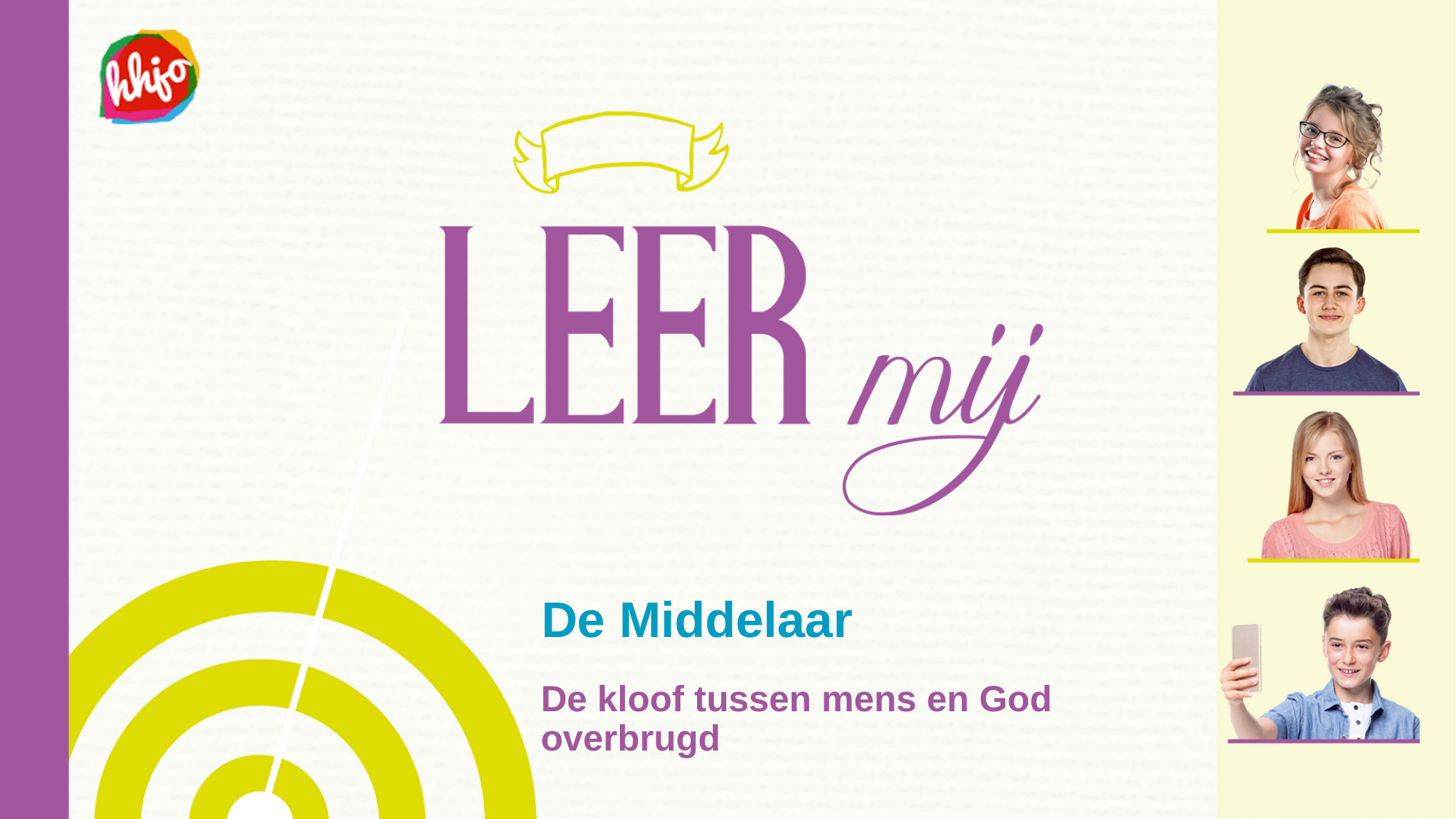

# De Middelaar
De kloof tussen mens en God overbrugd